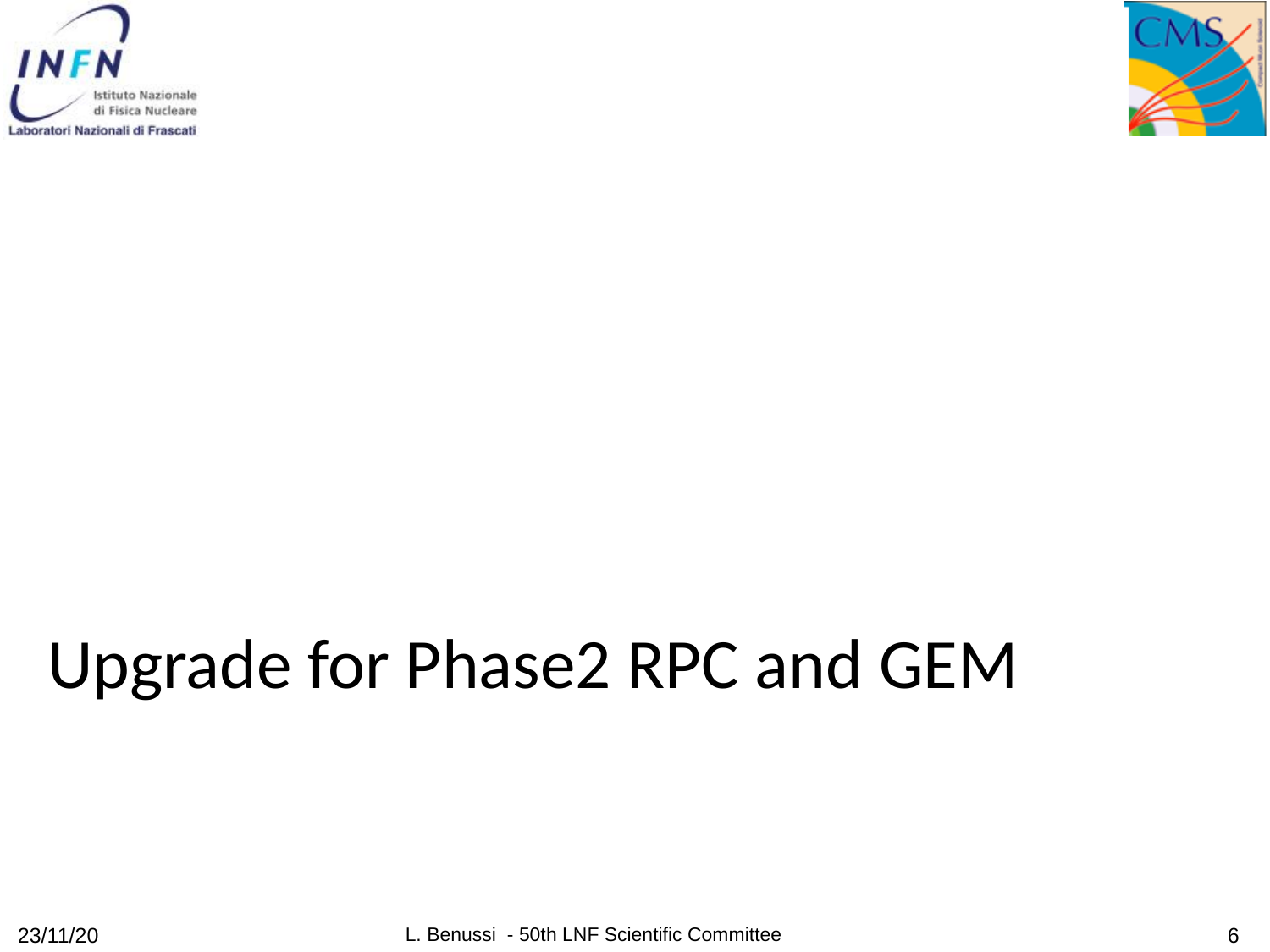

# Upgrade for Phase2 RPC and GEM
23/11/2015
L. Benussi  - 50th LNF Scientific Committee
6